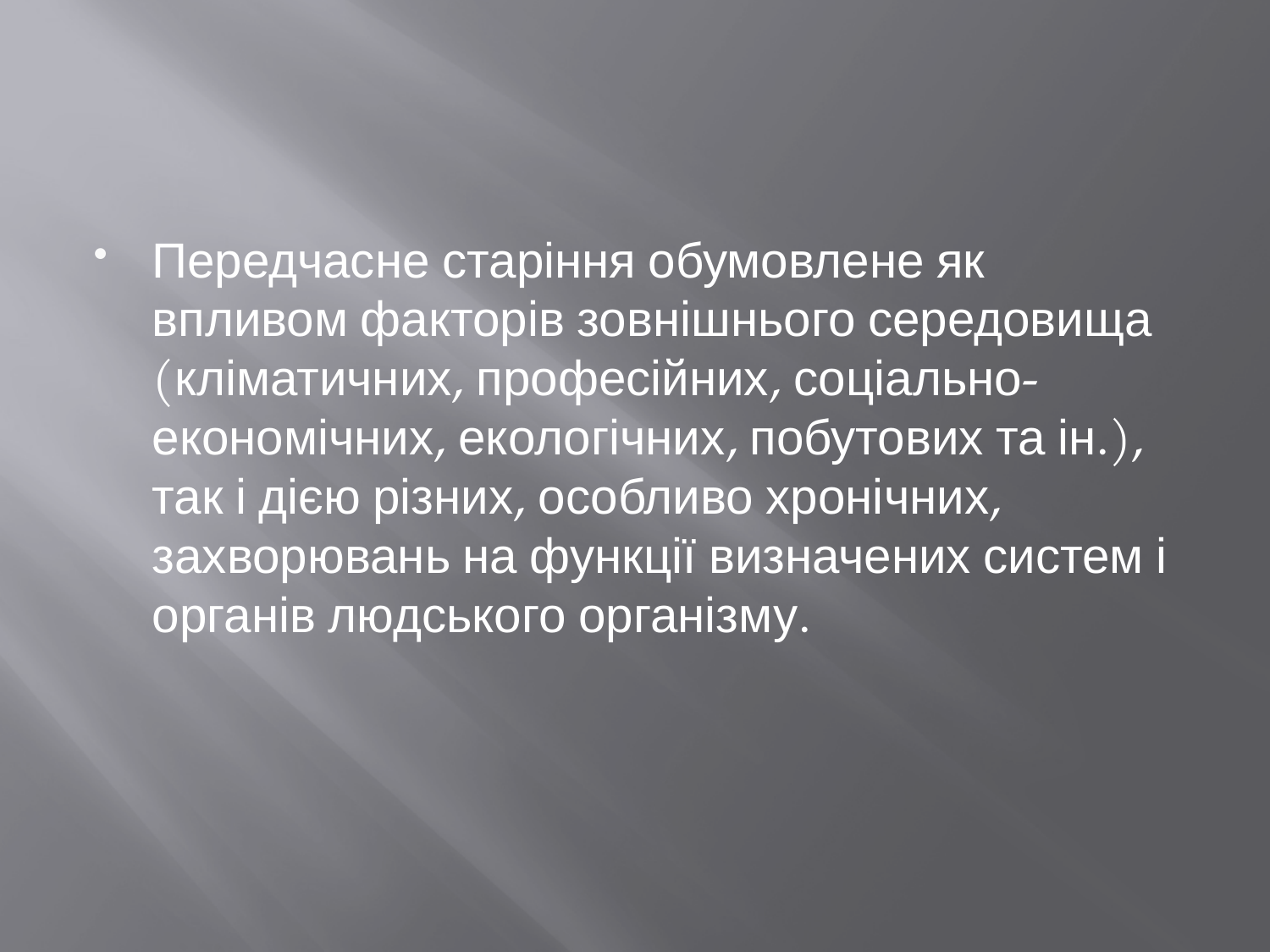

Передчасне старіння обумовлене як впливом факторів зовнішнього середовища (кліматичних, професійних, соціально-економічних, екологічних, побутових та ін.), так і дією різних, особливо хронічних, захворювань на функції визначених систем і органів людського організму.